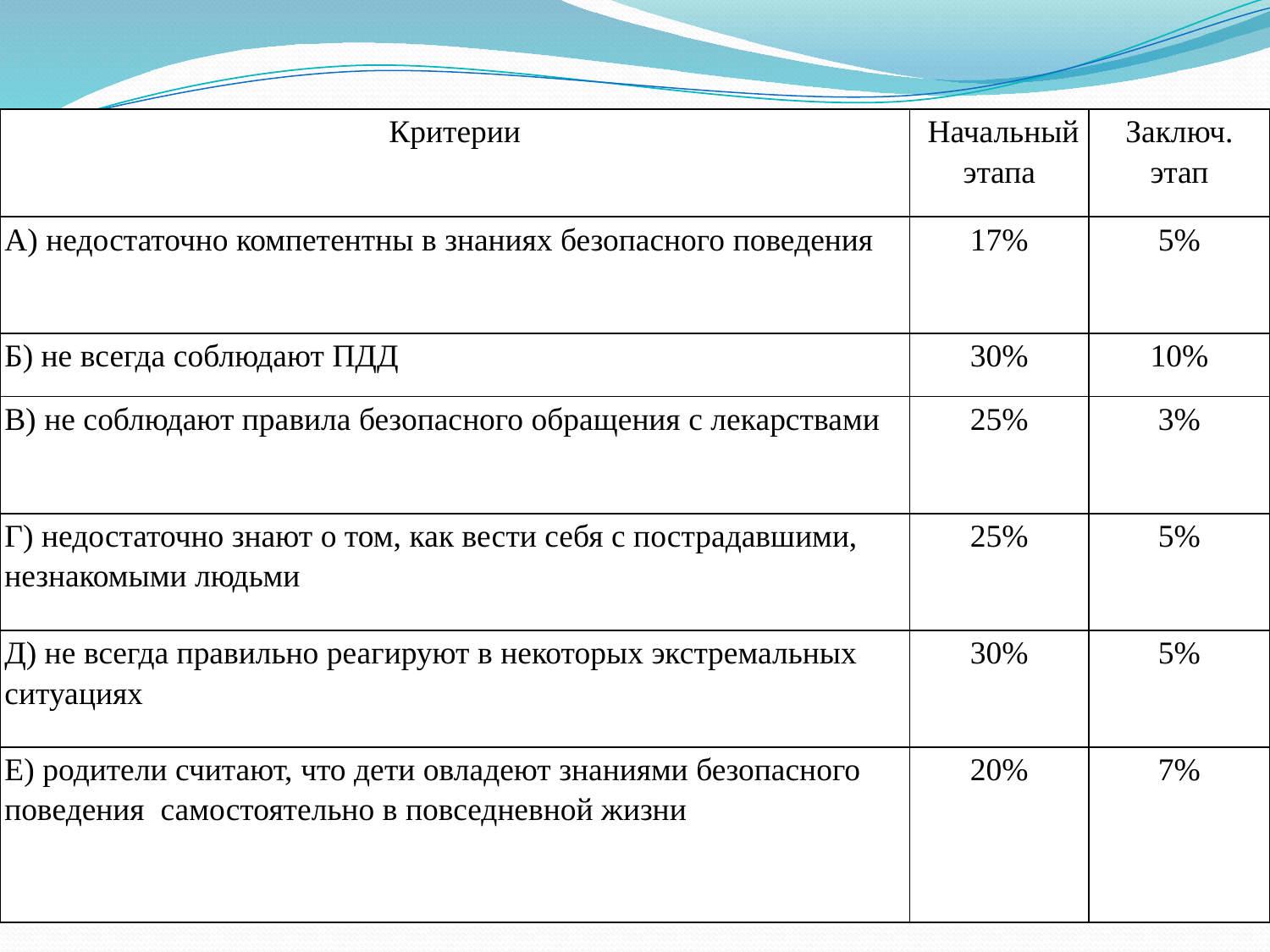

| Критерии | Начальный этапа | Заключ. этап |
| --- | --- | --- |
| А) недостаточно компетентны в знаниях безопасного поведения | 17% | 5% |
| Б) не всегда соблюдают ПДД | 30% | 10% |
| В) не соблюдают правила безопасного обращения с лекарствами | 25% | 3% |
| Г) недостаточно знают о том, как вести себя с пострадавшими, незнакомыми людьми | 25% | 5% |
| Д) не всегда правильно реагируют в некоторых экстремальных ситуациях | 30% | 5% |
| Е) родители считают, что дети овладеют знаниями безопасного поведения самостоятельно в повседневной жизни | 20% | 7% |